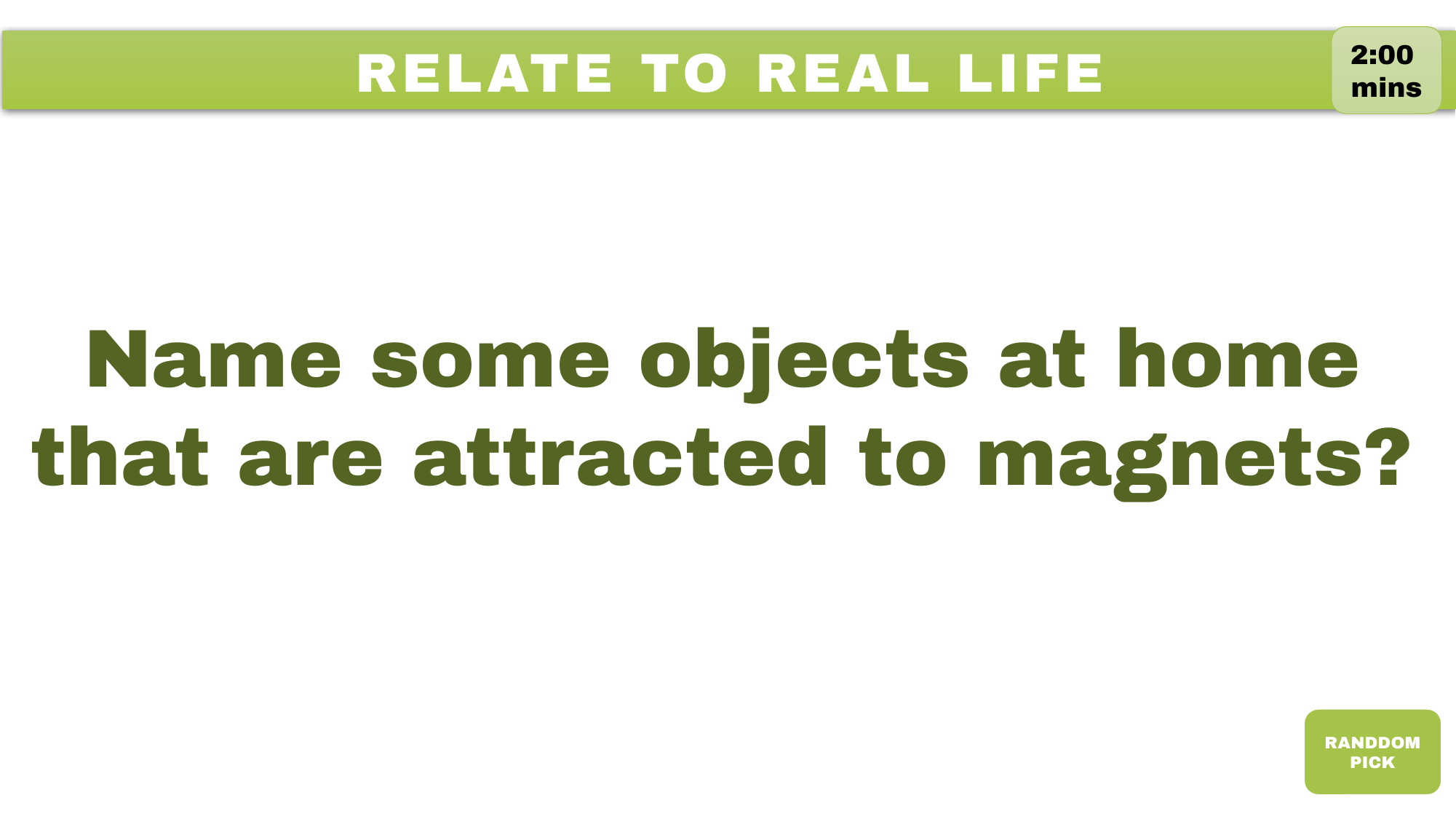

2:00
mins
# Relate to real life
Name some objects at home that are attracted to magnets?
RANDDOM PICK